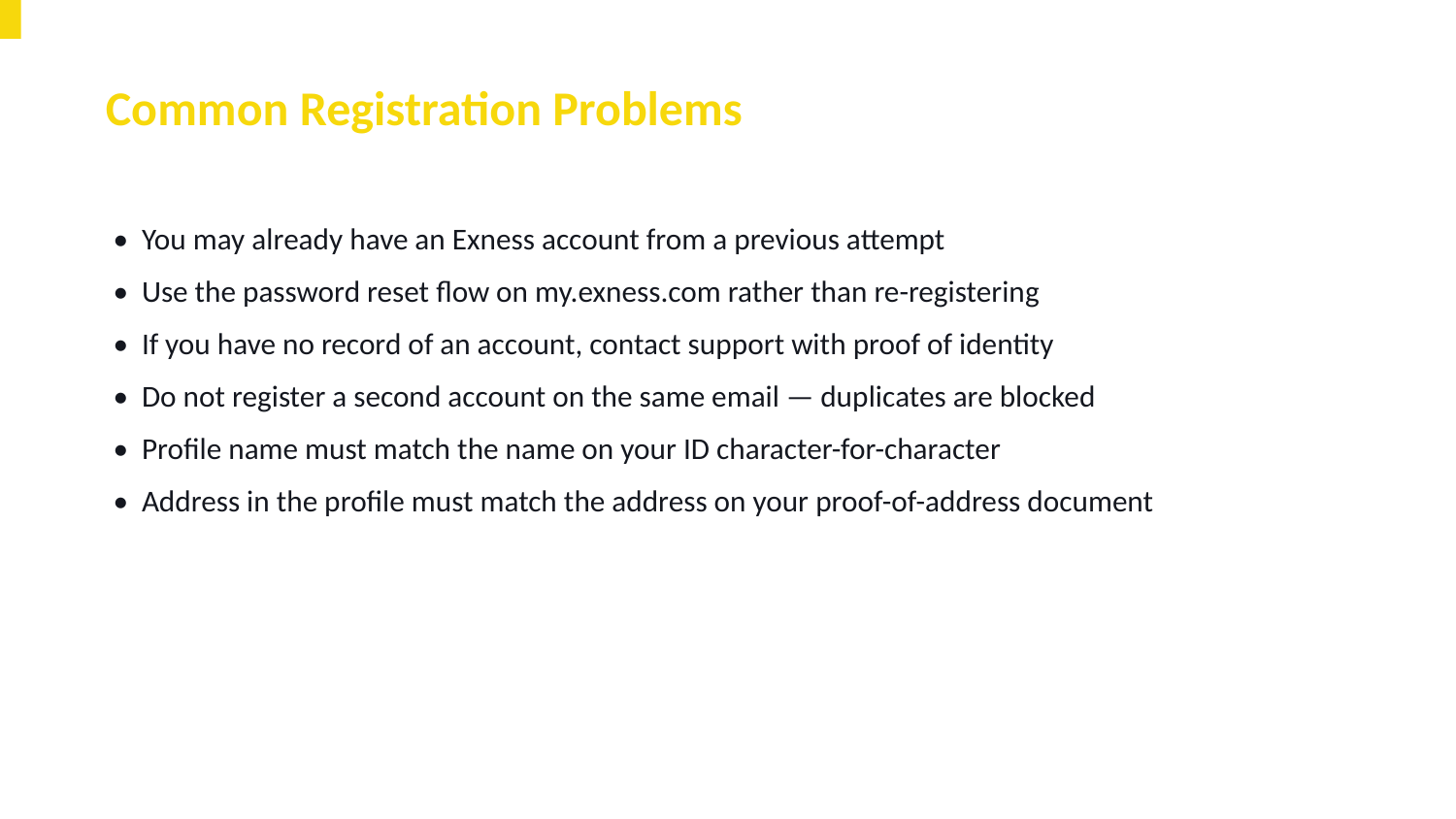

Common Registration Problems
•  You may already have an Exness account from a previous attempt
•  Use the password reset flow on my.exness.com rather than re-registering
•  If you have no record of an account, contact support with proof of identity
•  Do not register a second account on the same email — duplicates are blocked
•  Profile name must match the name on your ID character-for-character
•  Address in the profile must match the address on your proof-of-address document